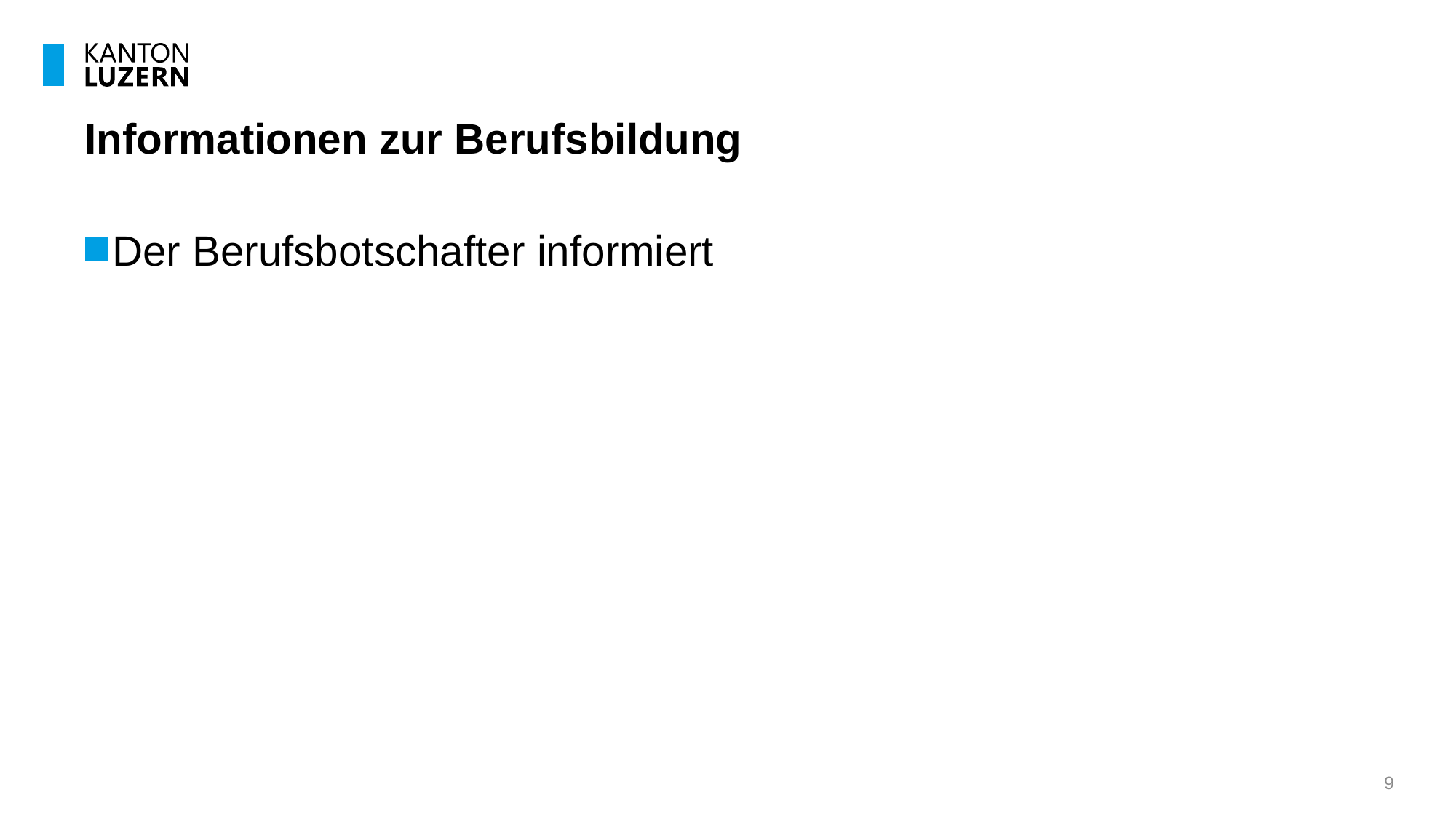

# Informationen zur Berufsbildung
Der Berufsbotschafter informiert
9